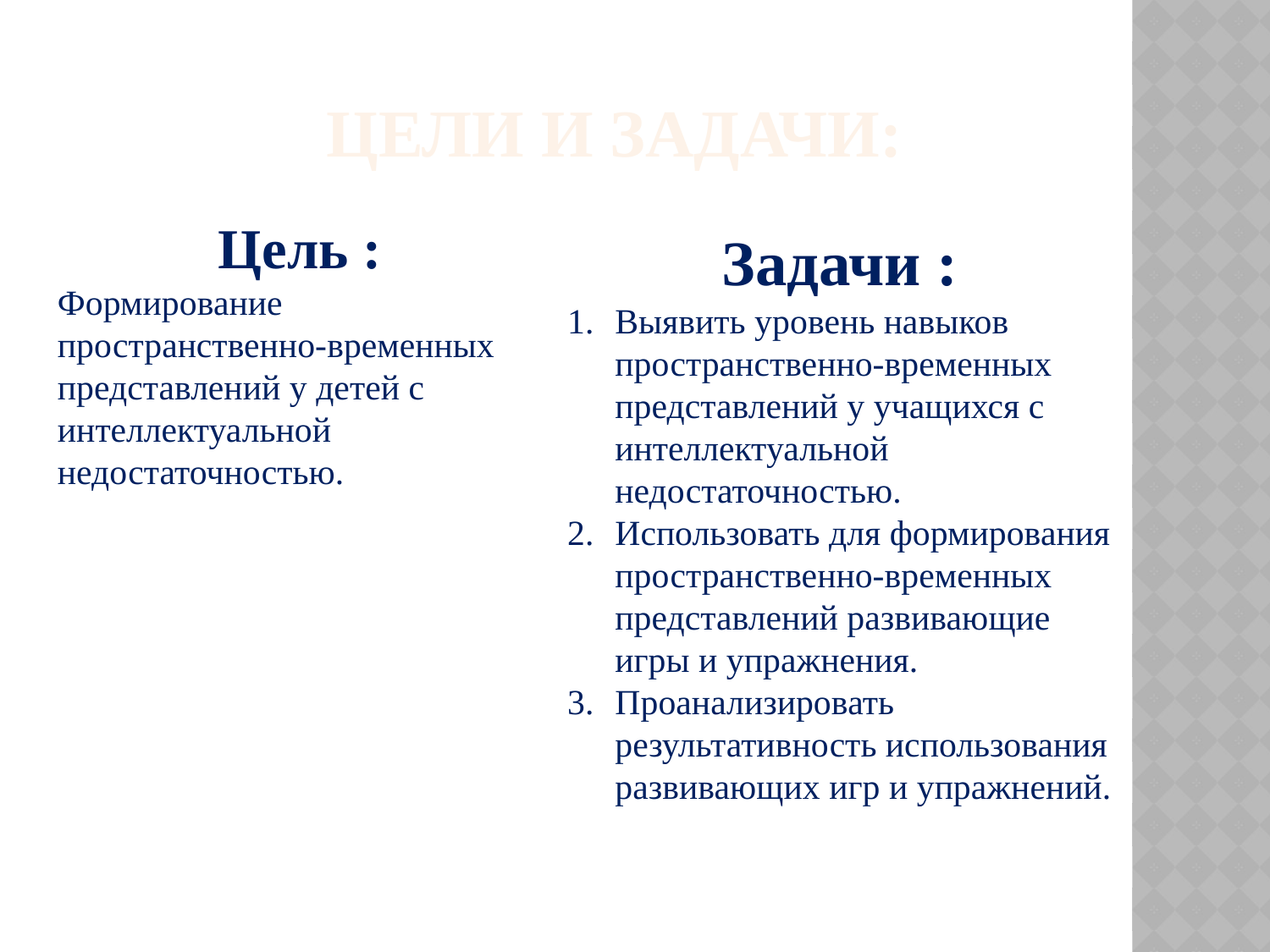

Цели и задачи:
Цель :
Формирование пространственно-временных представлений у детей с интеллектуальной недостаточностью.
Задачи :
Выявить уровень навыков пространственно-временных представлений у учащихся с интеллектуальной недостаточностью.
Использовать для формирования пространственно-временных представлений развивающие игры и упражнения.
Проанализировать результативность использования развивающих игр и упражнений.